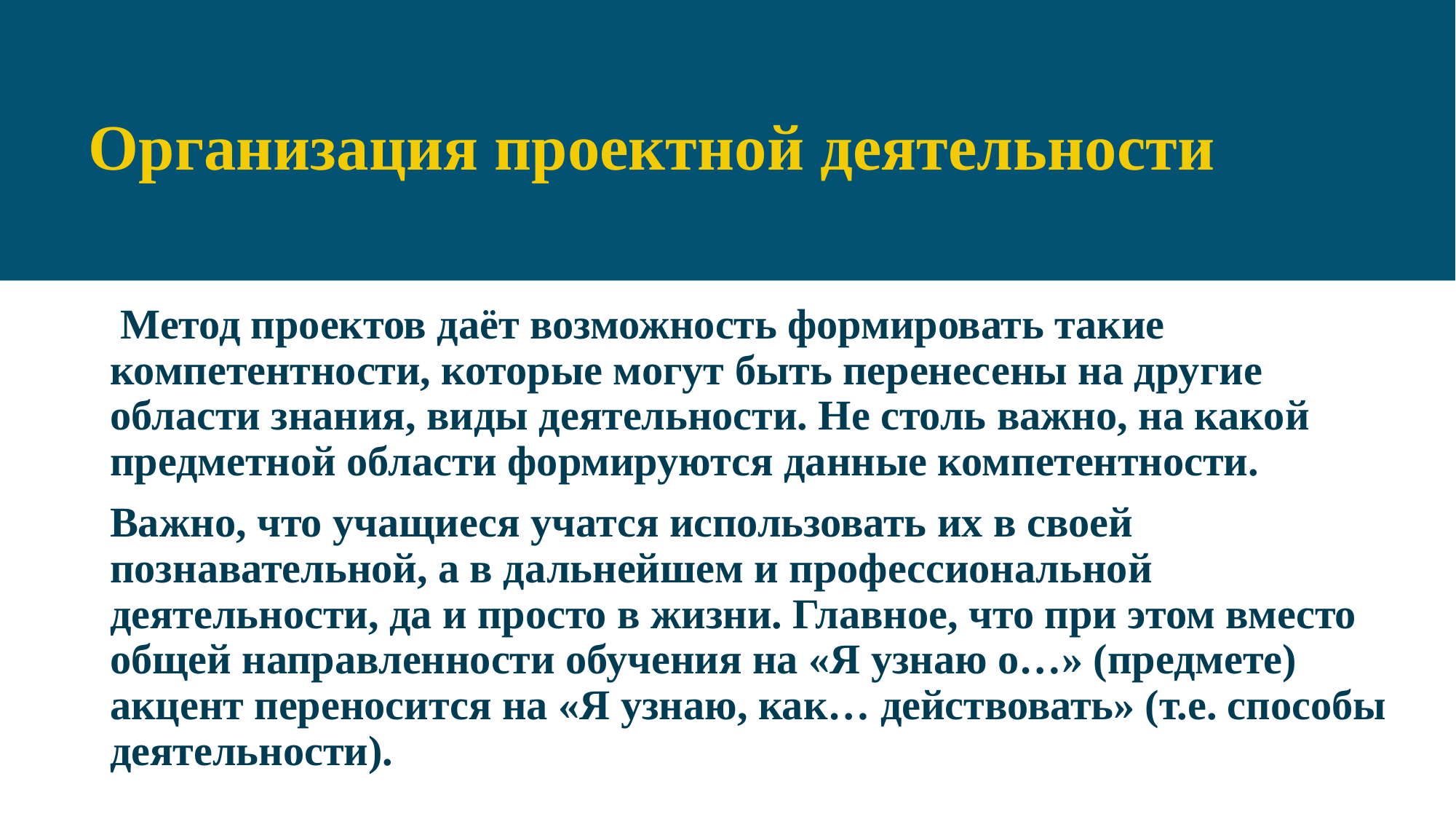

# Организация проектной деятельности
 Метод проектов даёт возможность формировать такие компетентности, которые могут быть перенесены на другие области знания, виды деятельности. Не столь важно, на какой предметной области формируются данные компетентности.
Важно, что учащиеся учатся использовать их в своей познавательной, а в дальнейшем и профессиональной деятельности, да и просто в жизни. Главное, что при этом вместо общей направленности обучения на «Я узнаю о…» (предмете) акцент переносится на «Я узнаю, как… действовать» (т.е. способы деятельности).